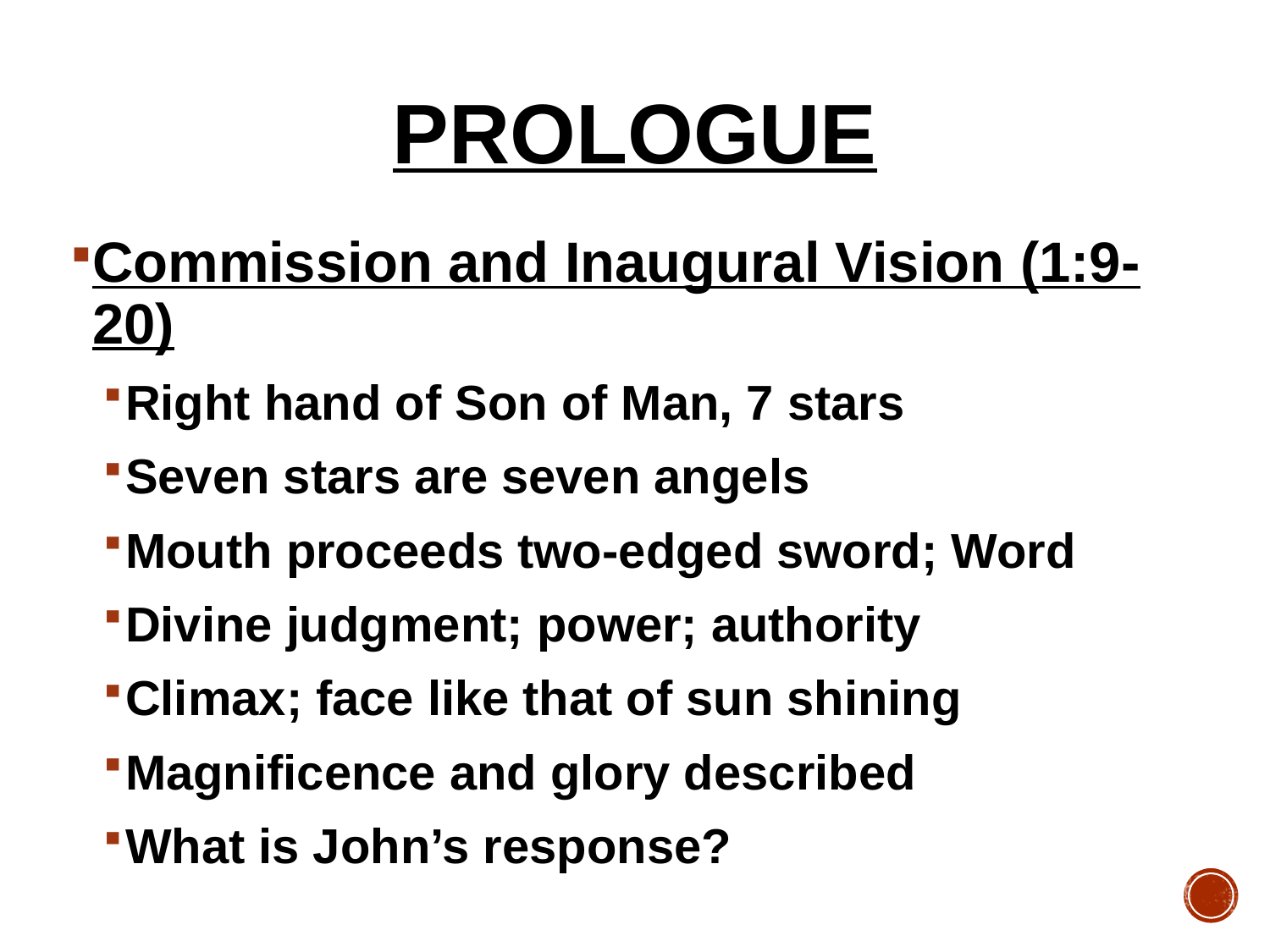

# Prologue
Commission and Inaugural Vision (1:9-20)
Right hand of Son of Man, 7 stars
Seven stars are seven angels
Mouth proceeds two-edged sword; Word
Divine judgment; power; authority
Climax; face like that of sun shining
Magnificence and glory described
What is John’s response?